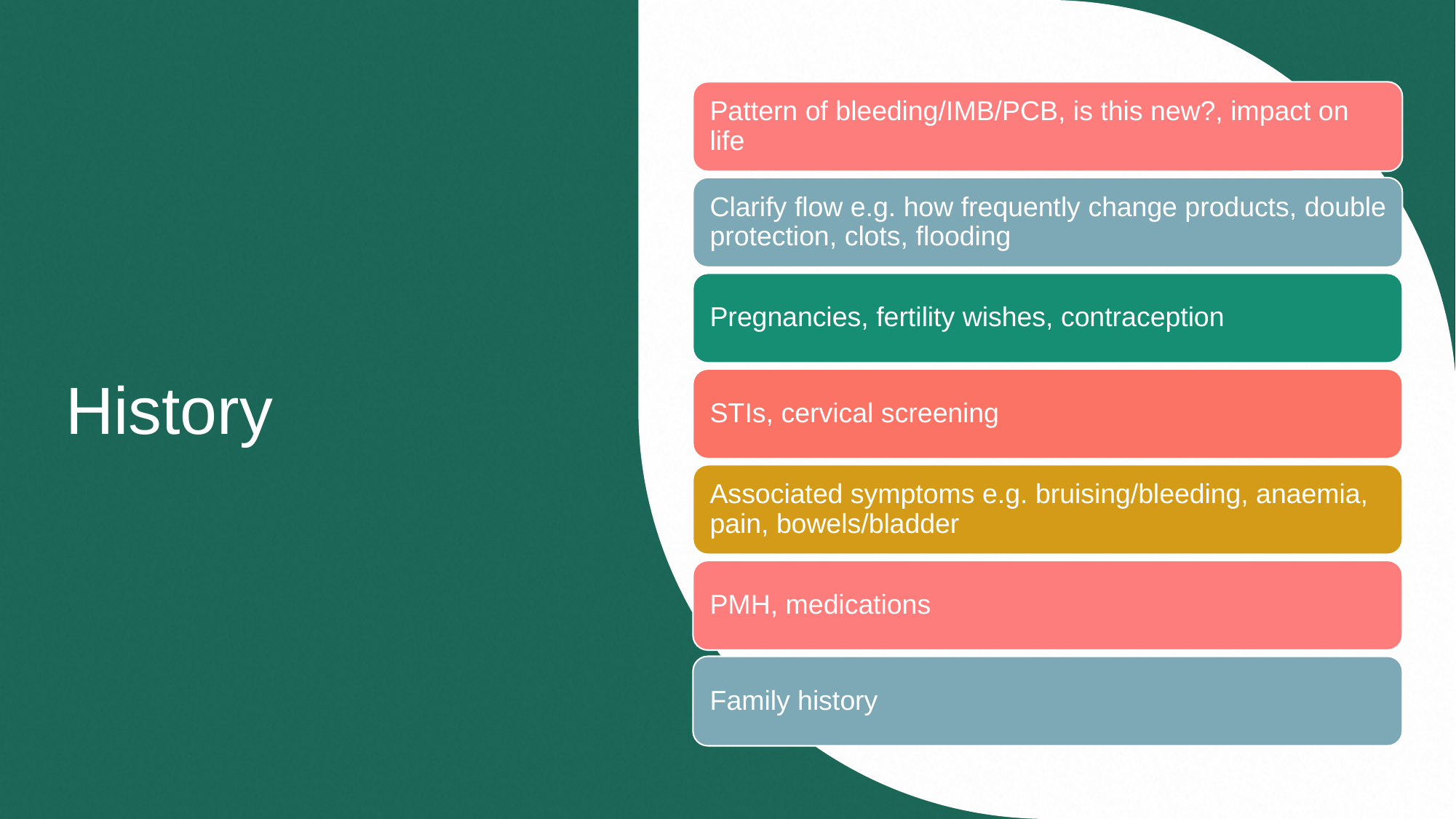

# History
Pattern of bleeding/IMB/PCB, is this new?, impact on life
Clarify flow e.g. how frequently change products, double protection, clots, flooding
Pregnancies, fertility wishes, contraception
STIs, cervical screening
Associated symptoms e.g. bruising/bleeding, anaemia, pain, bowels/bladder
PMH, medications
Family history